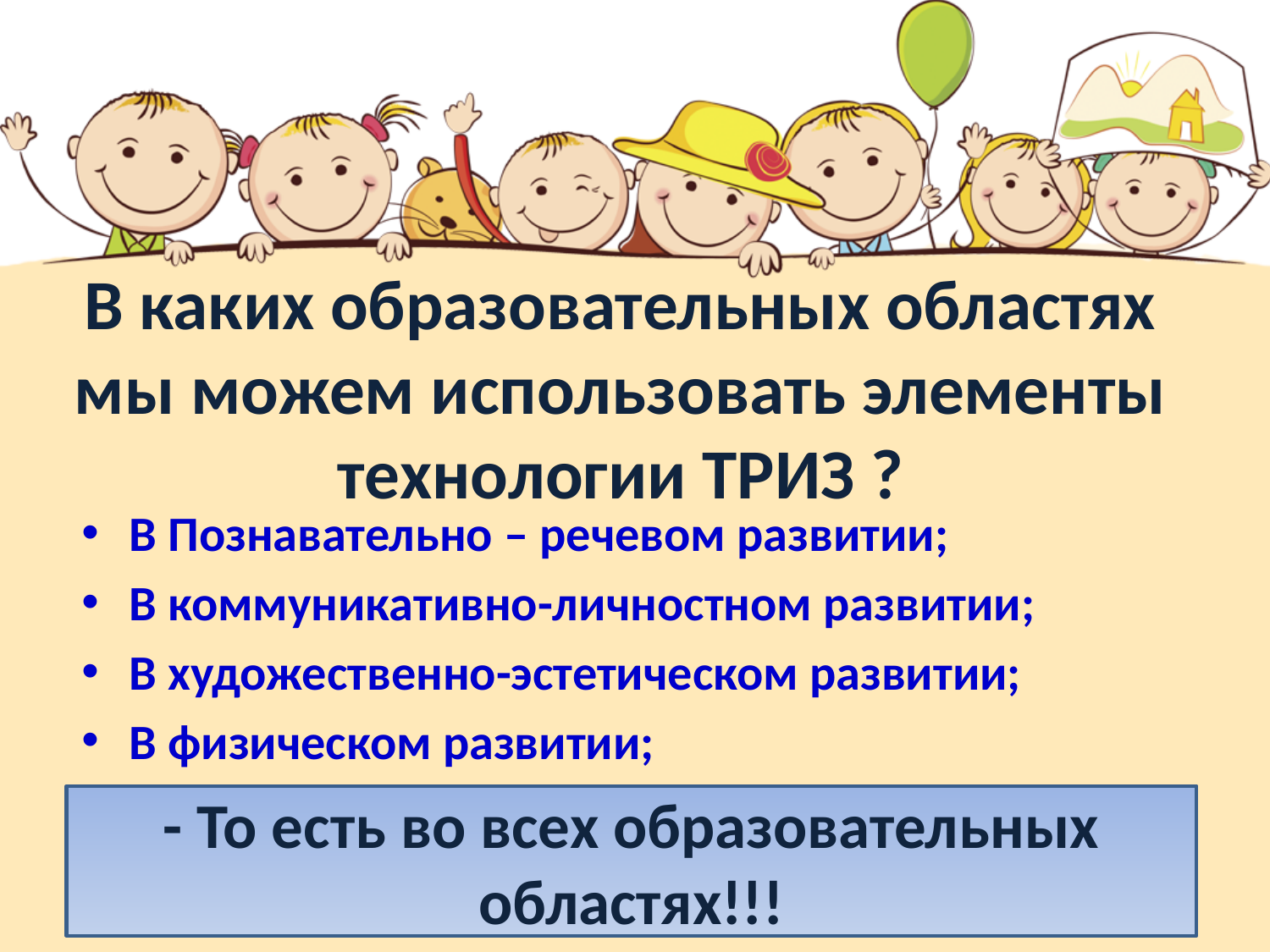

# В каких образовательных областях мы можем использовать элементы технологии ТРИЗ ?
В Познавательно – речевом развитии;
В коммуникативно-личностном развитии;
В художественно-эстетическом развитии;
В физическом развитии;

- То есть во всех образовательных областях!!!